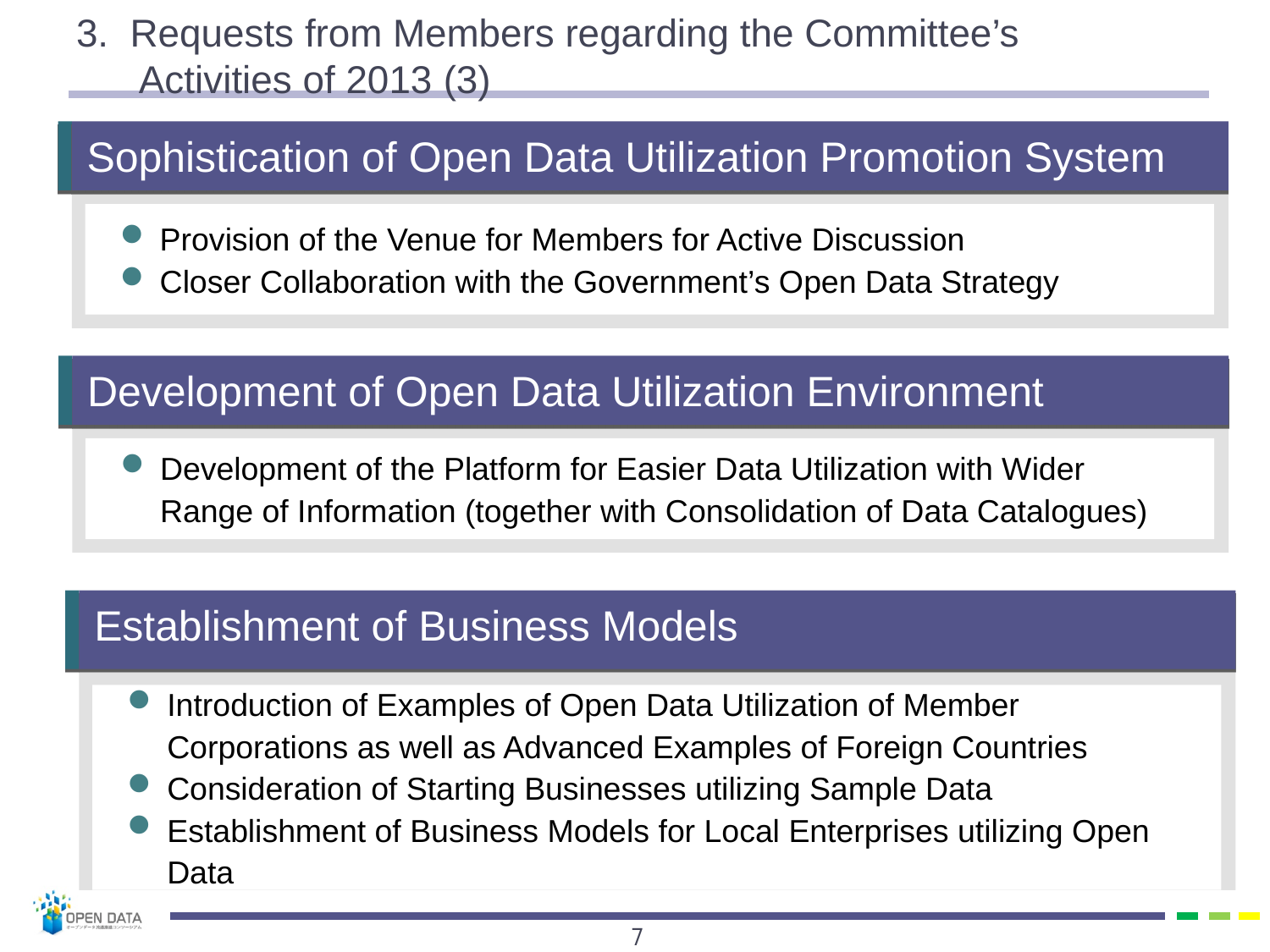

# 3.  Requests from Members regarding the Committee’s Activities of 2013 (3)

Sophistication of Open Data Utilization Promotion System

Provision of the Venue for Members for Active Discussion
Closer Collaboration with the Government’s Open Data Strategy

Development of Open Data Utilization Environment

Development of the Platform for Easier Data Utilization with Wider Range of Information (together with Consolidation of Data Catalogues)

Establishment of Business Models

Introduction of Examples of Open Data Utilization of Member Corporations as well as Advanced Examples of Foreign Countries
Consideration of Starting Businesses utilizing Sample Data
Establishment of Business Models for Local Enterprises utilizing Open Data
7